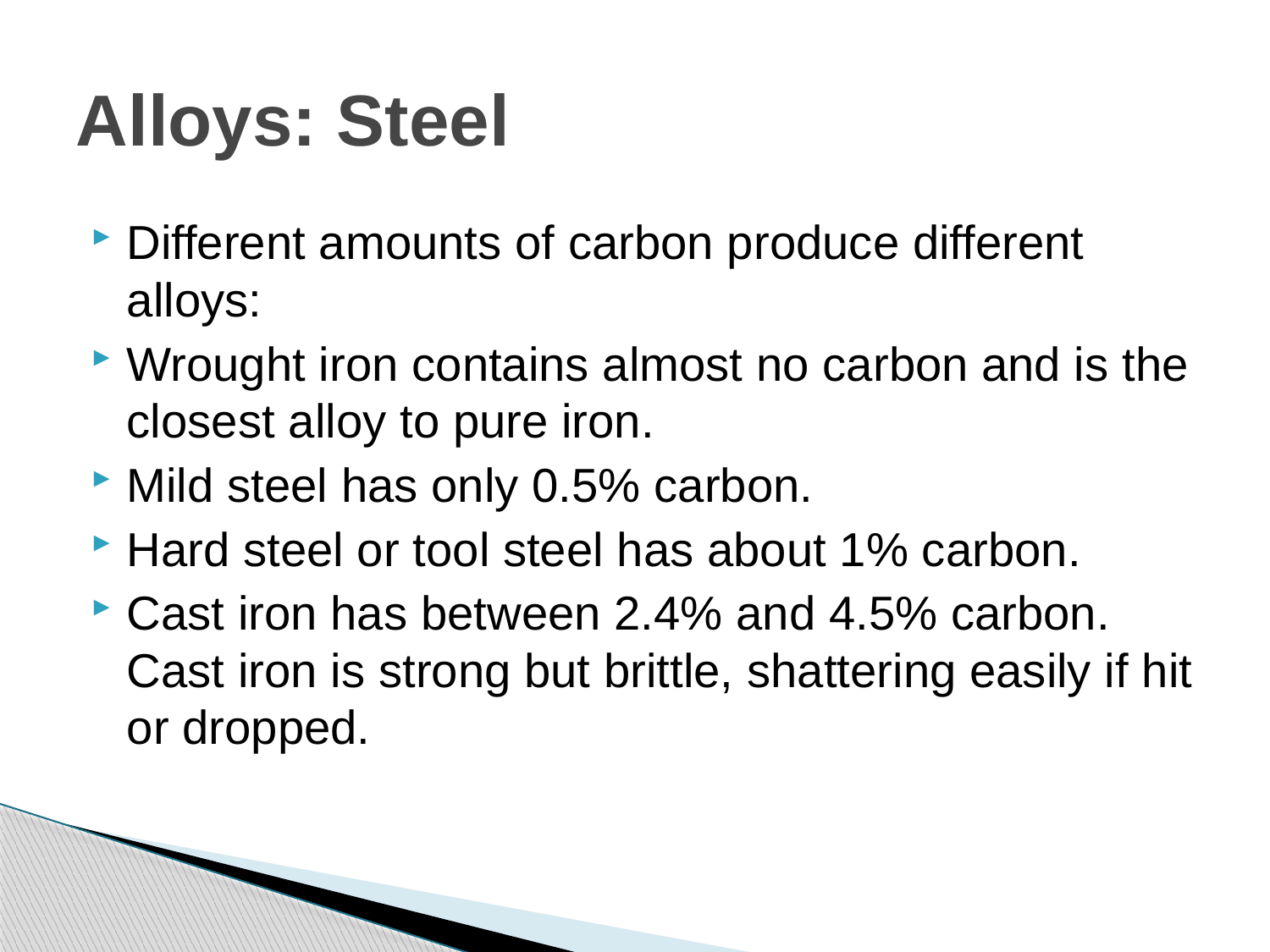

# Alloys: Steel
Different amounts of carbon produce different alloys:
Wrought iron contains almost no carbon and is the closest alloy to pure iron.
Mild steel has only 0.5% carbon.
Hard steel or tool steel has about 1% carbon.
Cast iron has between 2.4% and 4.5% carbon. Cast iron is strong but brittle, shattering easily if hit or dropped.